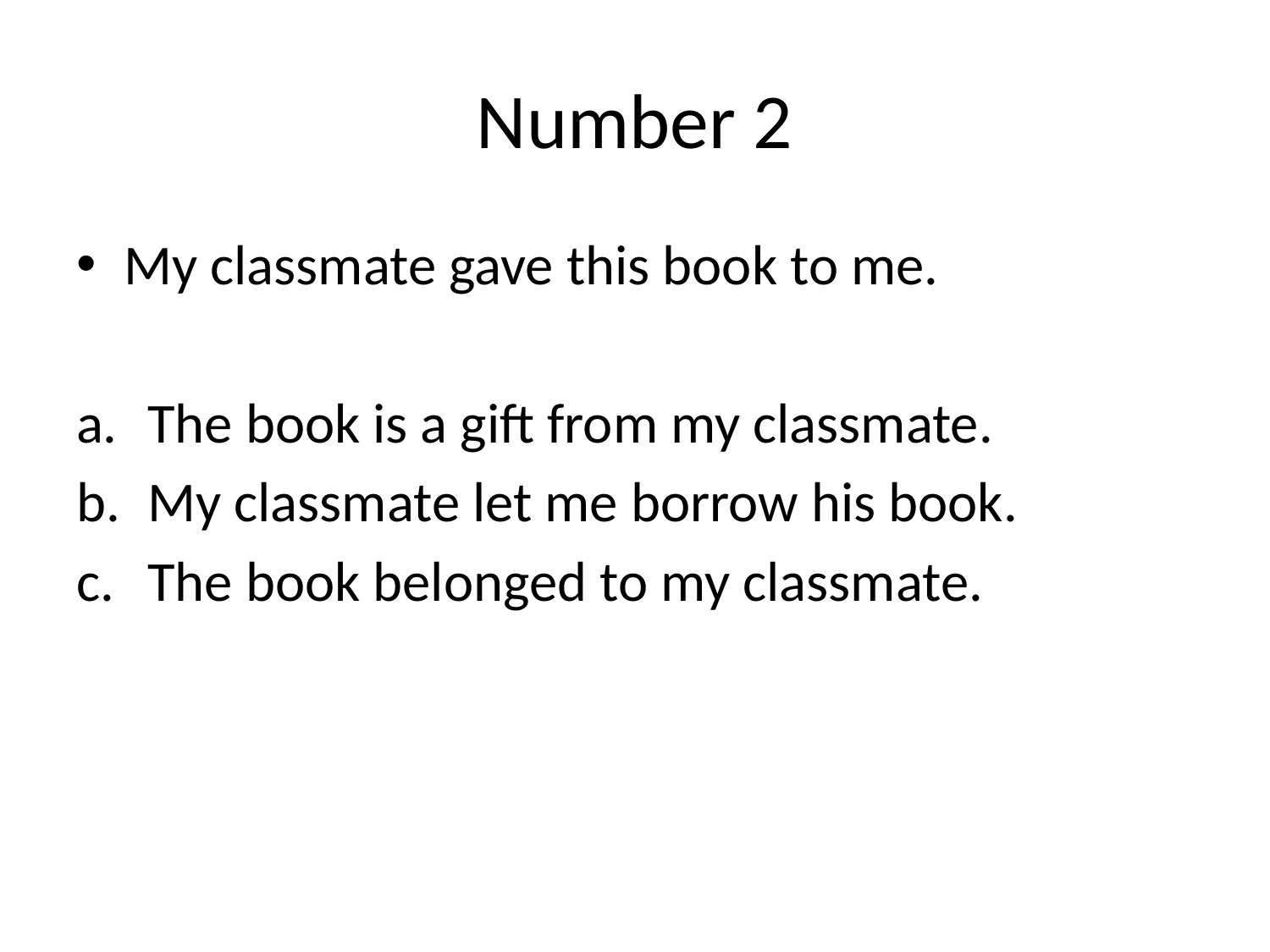

# Number 2
My classmate gave this book to me.

The book is a gift from my classmate.
My classmate let me borrow his book.
The book belonged to my classmate.